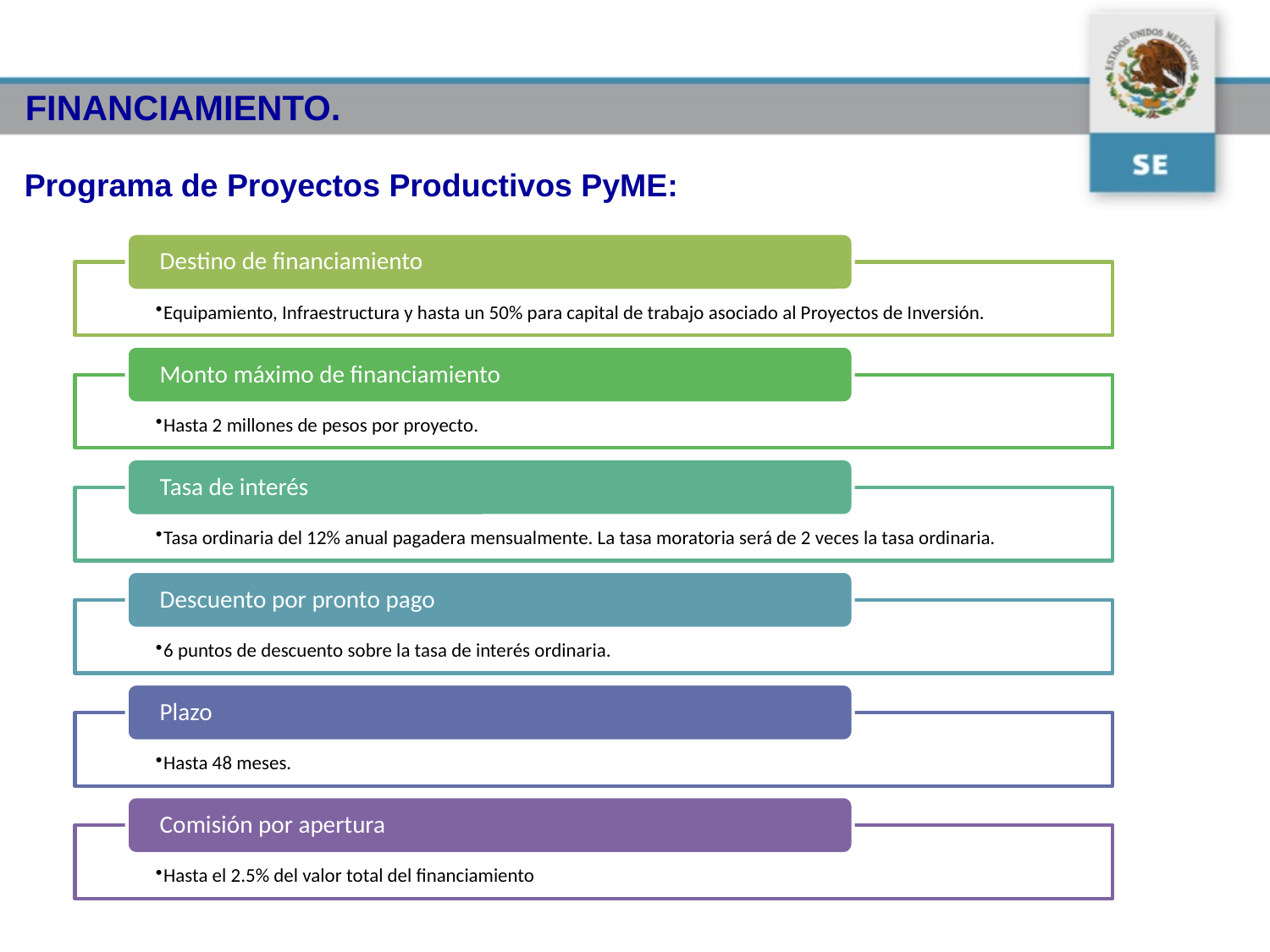

FINANCIAMIENTO.
Programa de Proyectos Productivos PyME:
Equipamiento, Infraestructura y hasta un 50% para capital de trabajo asociado al Proyectos de Inversión.
Destino de financiamiento
Hasta 2 millones de pesos por proyecto.
Monto máximo de financiamiento
Tasa ordinaria del 12% anual pagadera mensualmente. La tasa moratoria será de 2 veces la tasa ordinaria.
Tasa de interés
6 puntos de descuento sobre la tasa de interés ordinaria.
Descuento por pronto pago
Hasta 48 meses.
Plazo
Hasta el 2.5% del valor total del financiamiento
Comisión por apertura